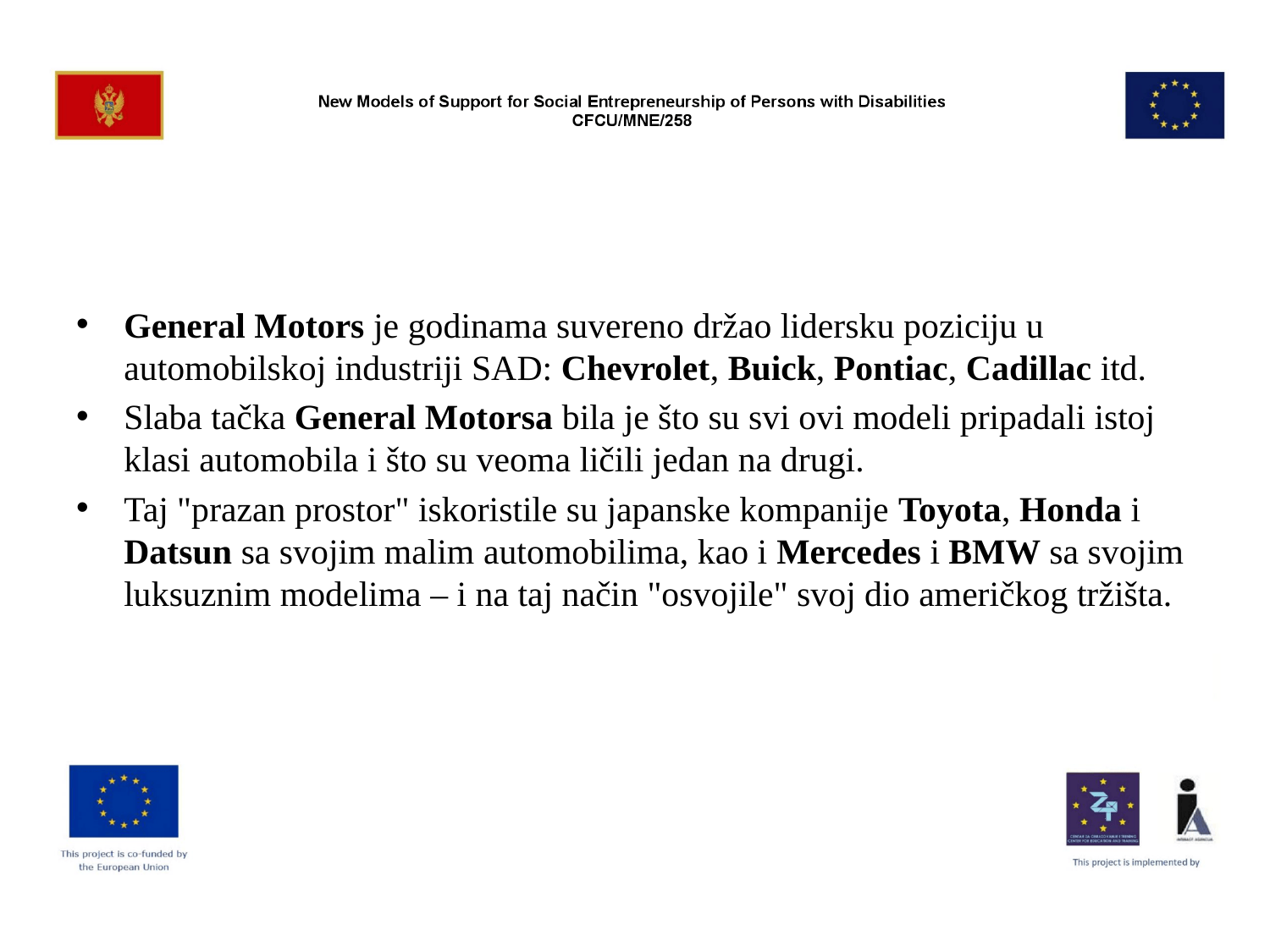

#
General Motors je godinama suvereno držao lidersku poziciju u automobilskoj industriji SAD: Chevrolet, Buick, Pontiac, Cadillac itd.
Slaba tačka General Motorsa bila je što su svi ovi modeli pripadali istoj klasi automobila i što su veoma ličili jedan na drugi.
Taj "prazan prostor" iskoristile su japanske kompanije Toyota, Honda i Datsun sa svojim malim automobilima, kao i Mercedes i BMW sa svojim luksuznim modelima – i na taj način "osvojile" svoj dio američkog tržišta.